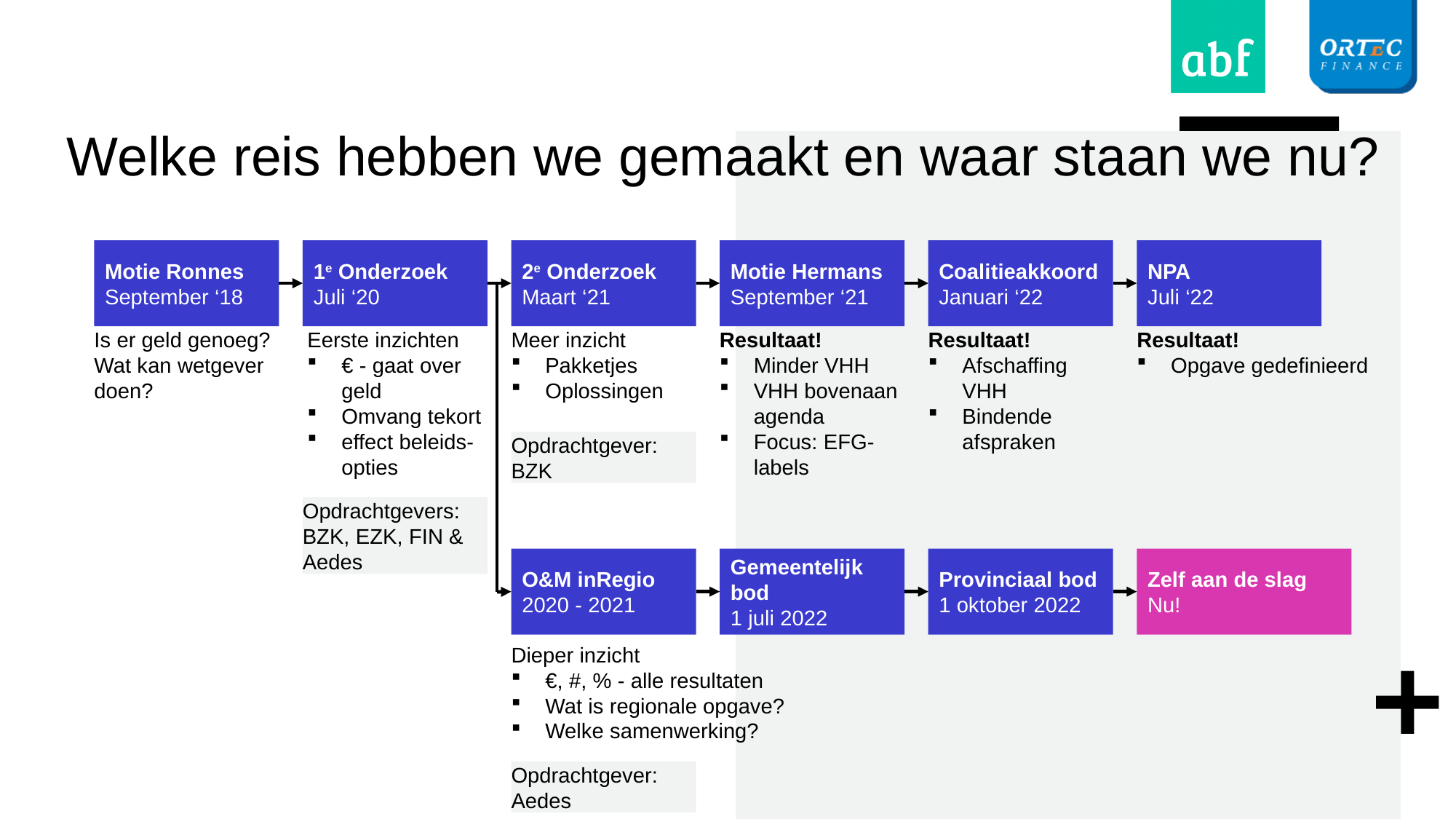

# Welke reis hebben we gemaakt en waar staan we nu?
Motie Ronnes
September ‘18
1e Onderzoek
Juli ‘20
2e Onderzoek
Maart ‘21
Motie Hermans
September ‘21
Coalitieakkoord
Januari ‘22
NPA
Juli ‘22
Is er geld genoeg?
Wat kan wetgever doen?
Eerste inzichten
€ - gaat over geld
Omvang tekort
effect beleids-opties
Meer inzicht
Pakketjes
Oplossingen
Resultaat!
Minder VHH
VHH bovenaan agenda
Focus: EFG-labels
Resultaat!
Afschaffing VHH
Bindende afspraken
Resultaat!
Opgave gedefinieerd

Opdrachtgever:
BZK
Opdrachtgevers:
BZK, EZK, FIN & Aedes
Zelf aan de slag
Nu!
O&M inRegio
2020 - 2021
Gemeentelijk bod
1 juli 2022
Provinciaal bod
1 oktober 2022
Dieper inzicht
€, #, % - alle resultaten
Wat is regionale opgave?
Welke samenwerking?

Opdrachtgever:
Aedes